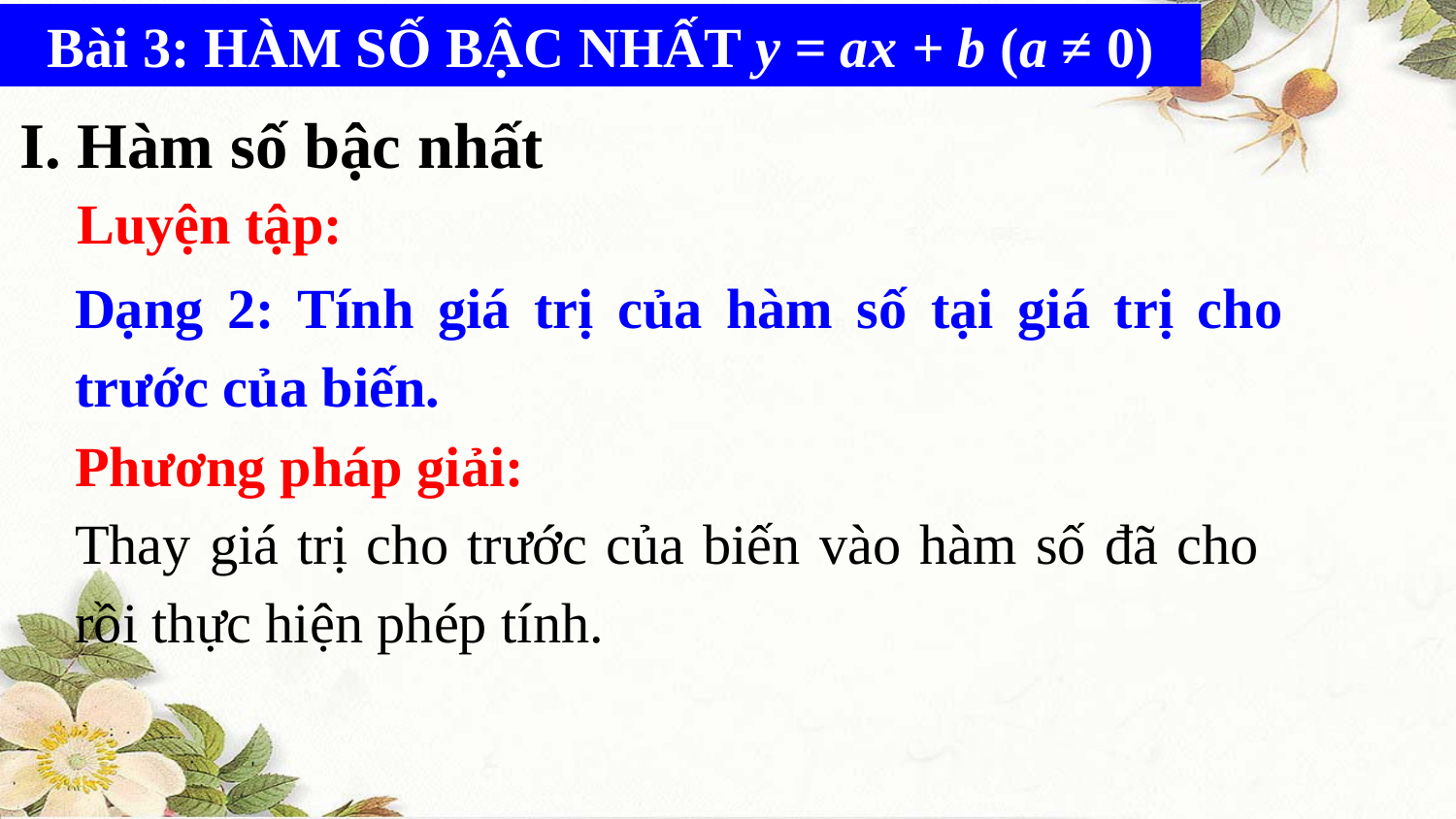

Bài 3: HÀM SỐ BẬC NHẤT y = ax + b (a ≠ 0)
I. Hàm số bậc nhất
Luyện tập:
Dạng 2: Tính giá trị của hàm số tại giá trị cho trước của biến.
Phương pháp giải:
Thay giá trị cho trước của biến vào hàm số đã cho rồi thực hiện phép tính.